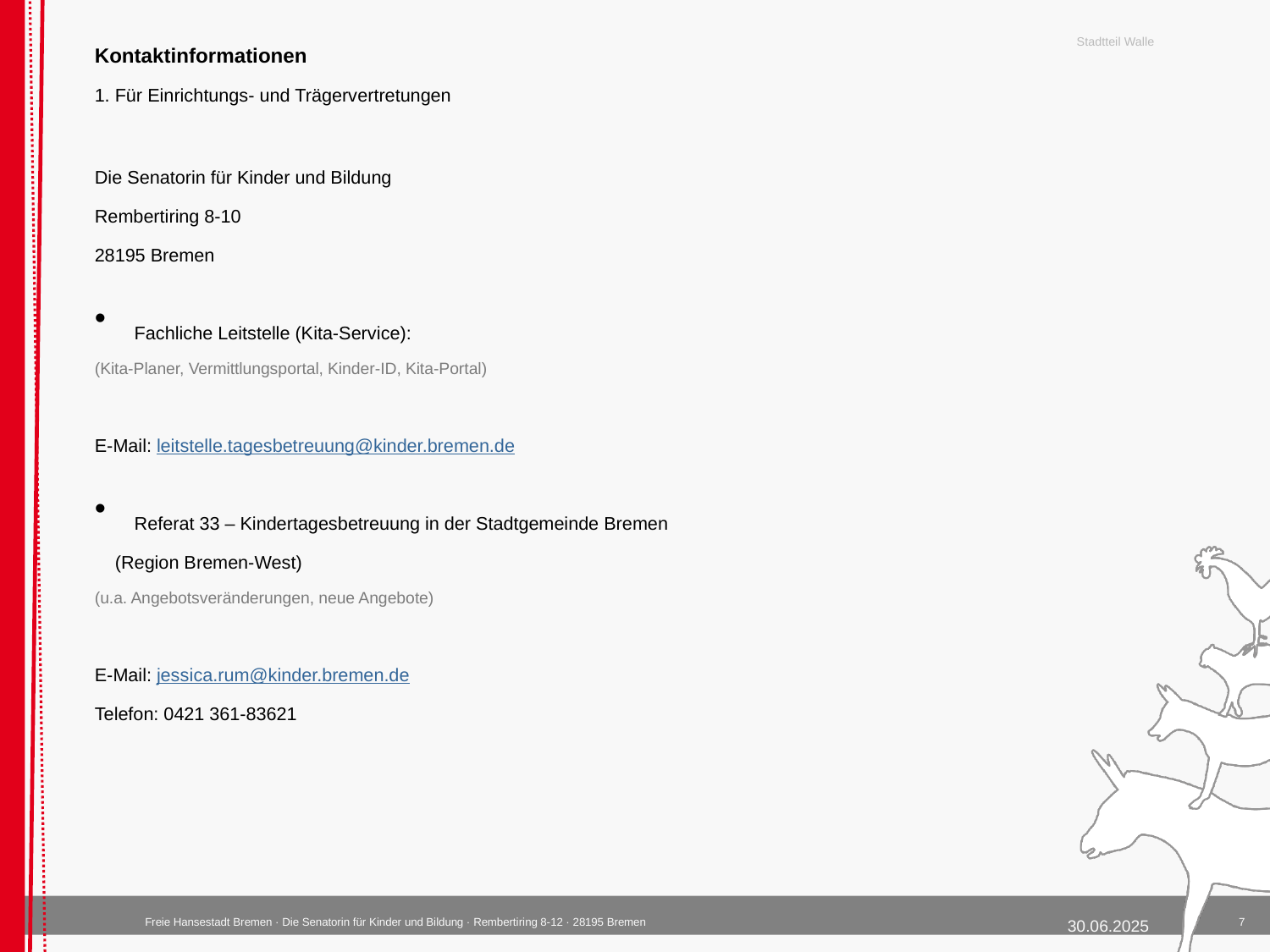

Stadtteil Walle
Kontaktinformationen
1. Für Einrichtungs- und Trägervertretungen

Die Senatorin für Kinder und Bildung
Rembertiring 8-10
28195 Bremen

Fachliche Leitstelle (Kita-Service):
(Kita-Planer, Vermittlungsportal, Kinder-ID, Kita-Portal)

E-Mail: leitstelle.tagesbetreuung@kinder.bremen.de

Referat 33 – Kindertagesbetreuung in der Stadtgemeinde Bremen
    (Region Bremen-West)
(u.a. Angebotsveränderungen, neue Angebote)

E-Mail: jessica.rum@kinder.bremen.de
Telefon: 0421 361-83621

7